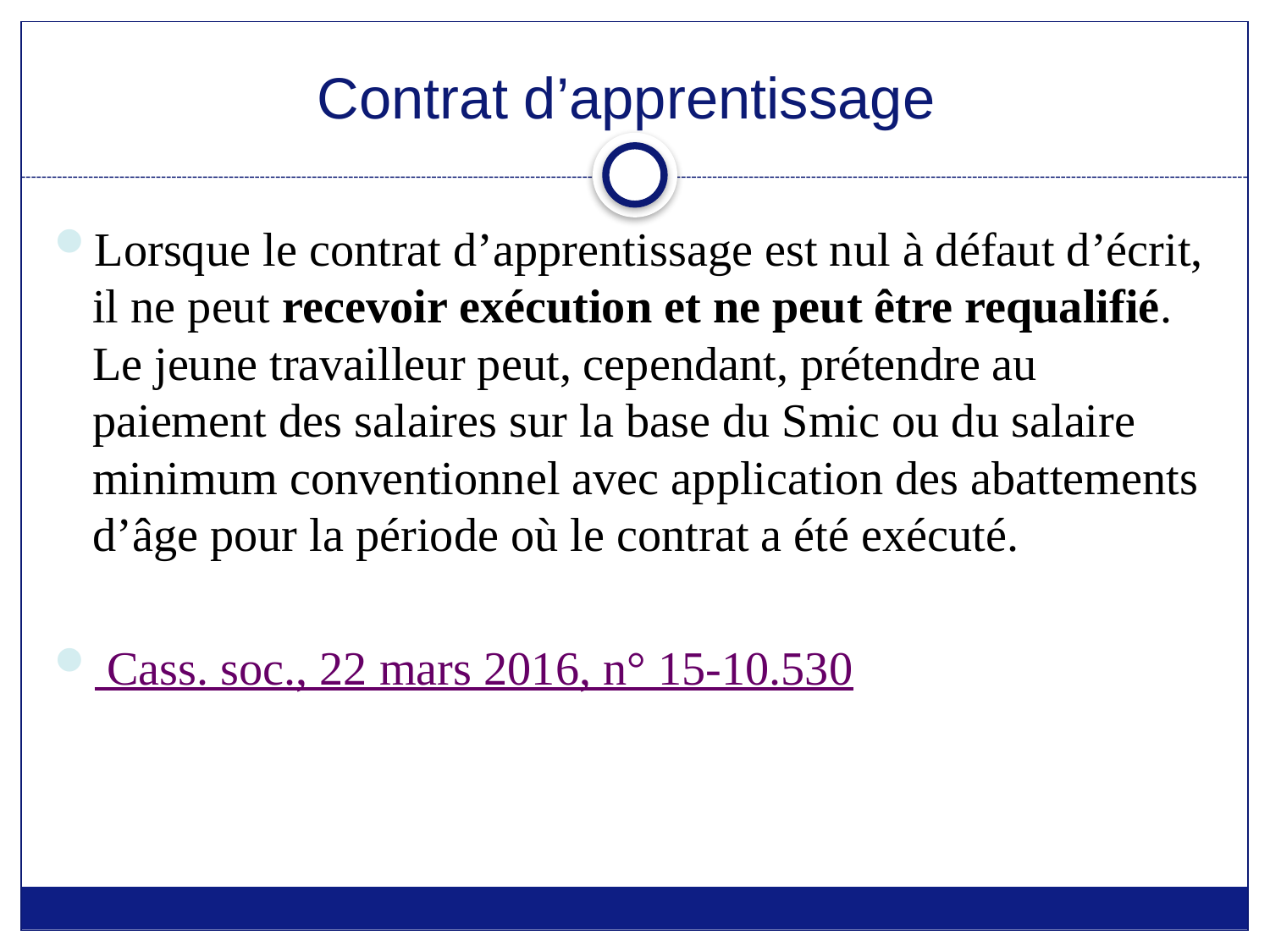

# Contrat d’apprentissage
Lorsque le contrat d’apprentissage est nul à défaut d’écrit, il ne peut recevoir exécution et ne peut être requalifié. Le jeune travailleur peut, cependant, prétendre au paiement des salaires sur la base du Smic ou du salaire minimum conventionnel avec application des abattements d’âge pour la période où le contrat a été exécuté.

 Cass. soc., 22 mars 2016, n° 15-10.530